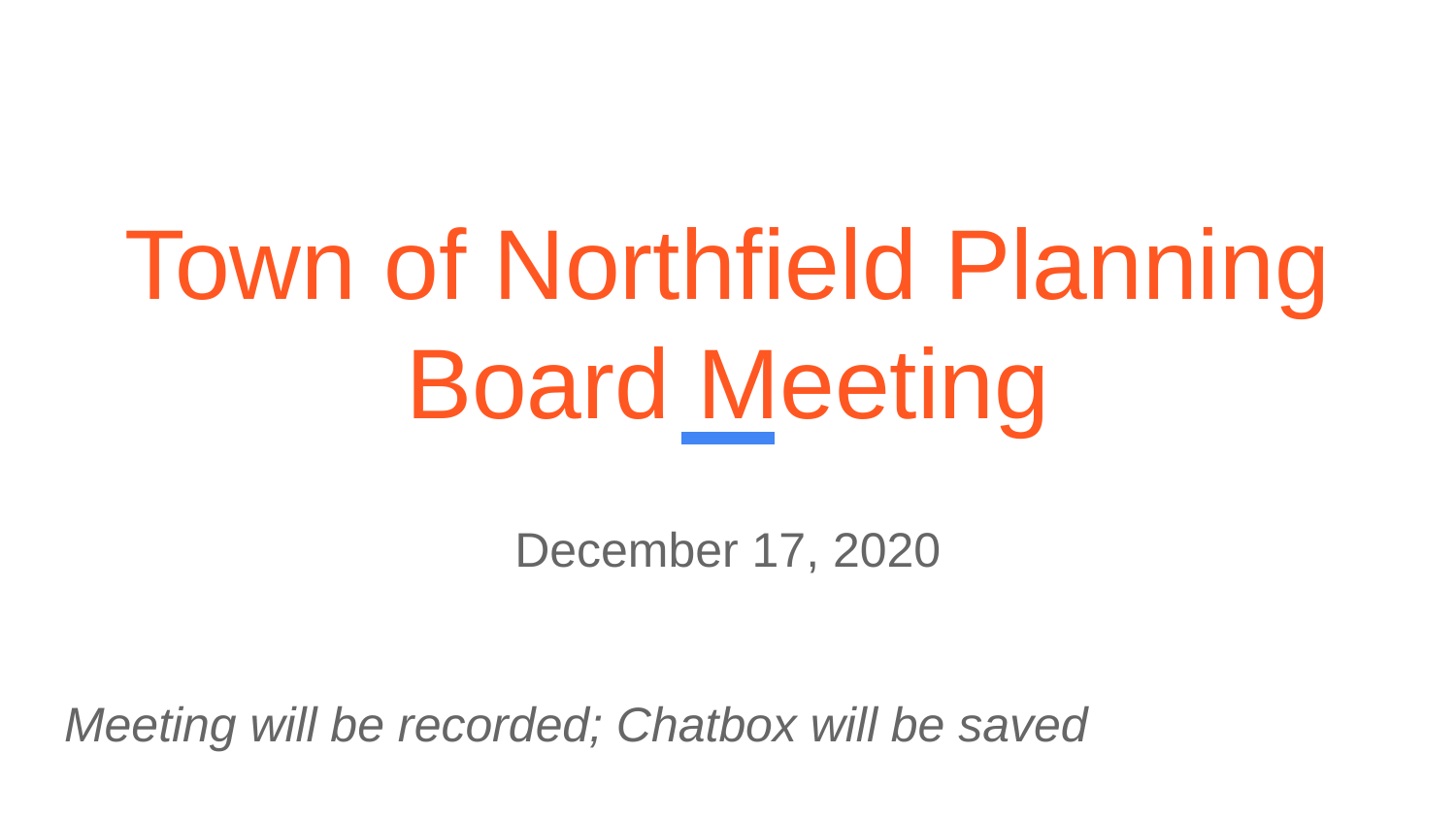

# Town of Northfield Planning Board Meeting
December 17, 2020

Meeting will be recorded; Chatbox will be saved